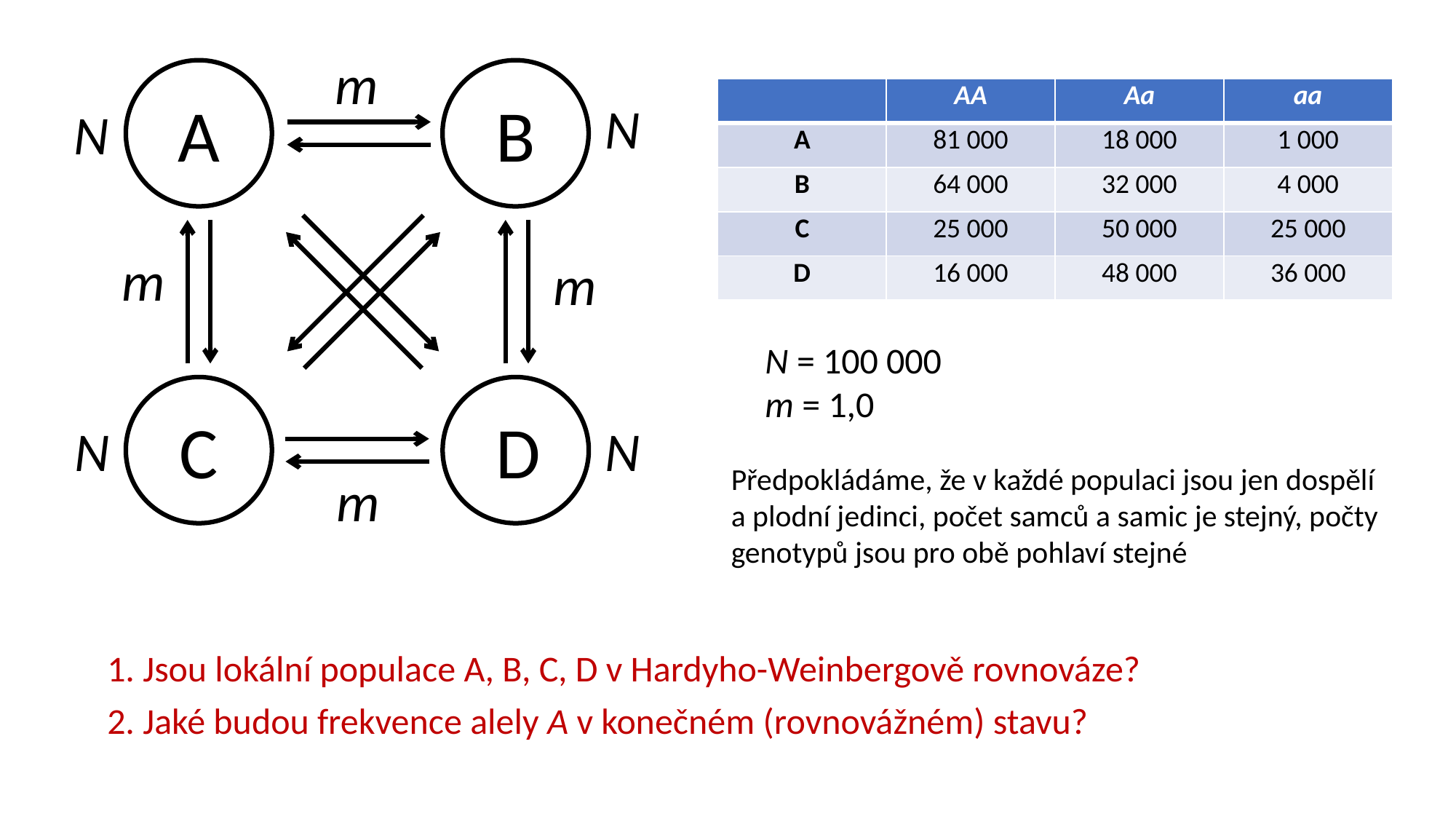

m

A
B
N
N
m
m
C
D
N
N
m
|  | AA | Aa | aa |
| --- | --- | --- | --- |
| A | 81 000 | 18 000 | 1 000 |
| B | 64 000 | 32 000 | 4 000 |
| C | 25 000 | 50 000 | 25 000 |
| D | 16 000 | 48 000 | 36 000 |
N = 100 000
m = 1,0
Předpokládáme, že v každé populaci jsou jen dospělí
a plodní jedinci, počet samců a samic je stejný, počty
genotypů jsou pro obě pohlaví stejné
1. Jsou lokální populace A, B, C, D v Hardyho-Weinbergově rovnováze?
2. Jaké budou frekvence alely A v konečném (rovnovážném) stavu?